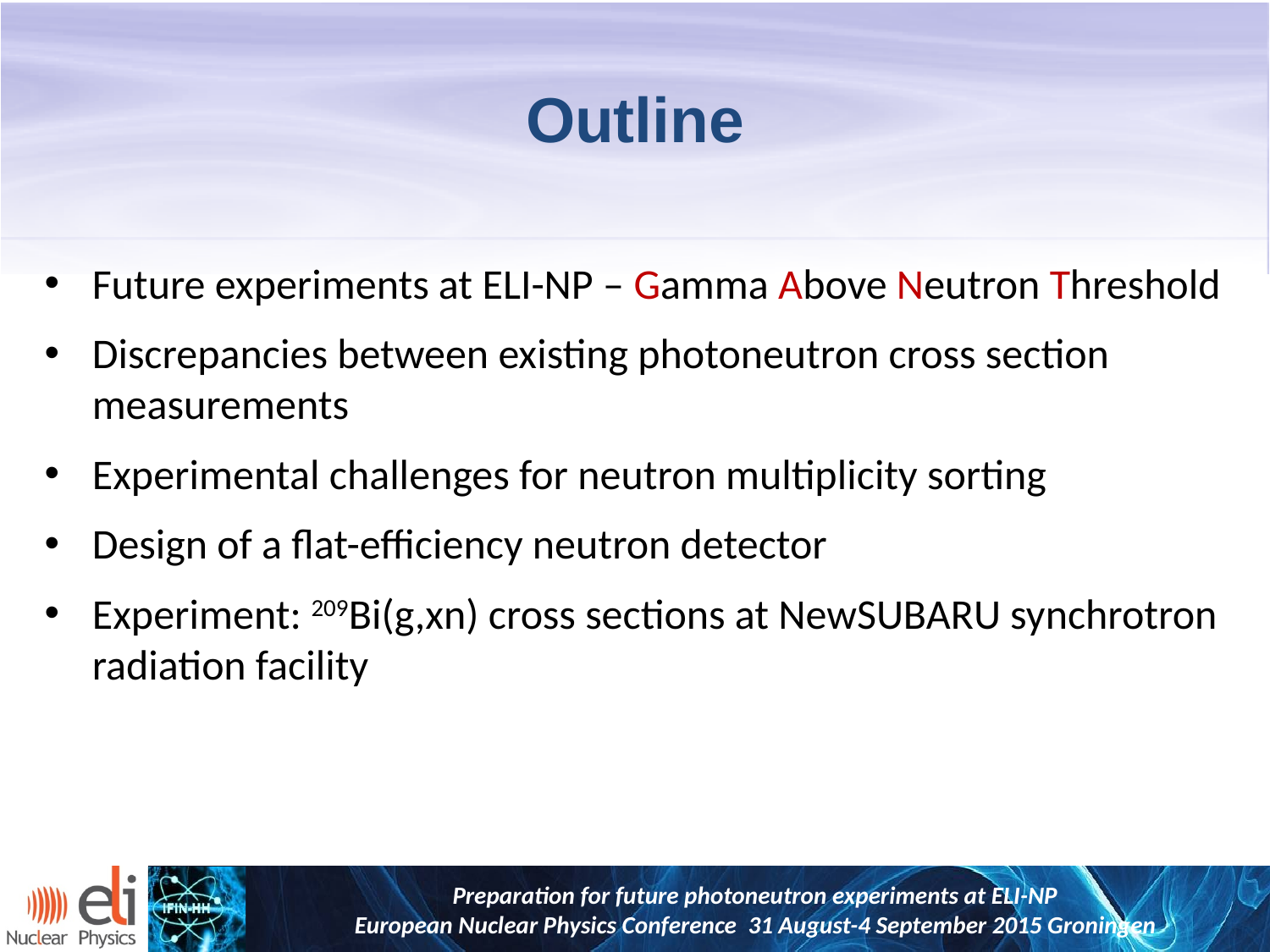

Outline
Future experiments at ELI-NP – Gamma Above Neutron Threshold
Discrepancies between existing photoneutron cross section measurements
Experimental challenges for neutron multiplicity sorting
Design of a flat-efficiency neutron detector
Experiment: 209Bi(g,xn) cross sections at NewSUBARU synchrotron radiation facility